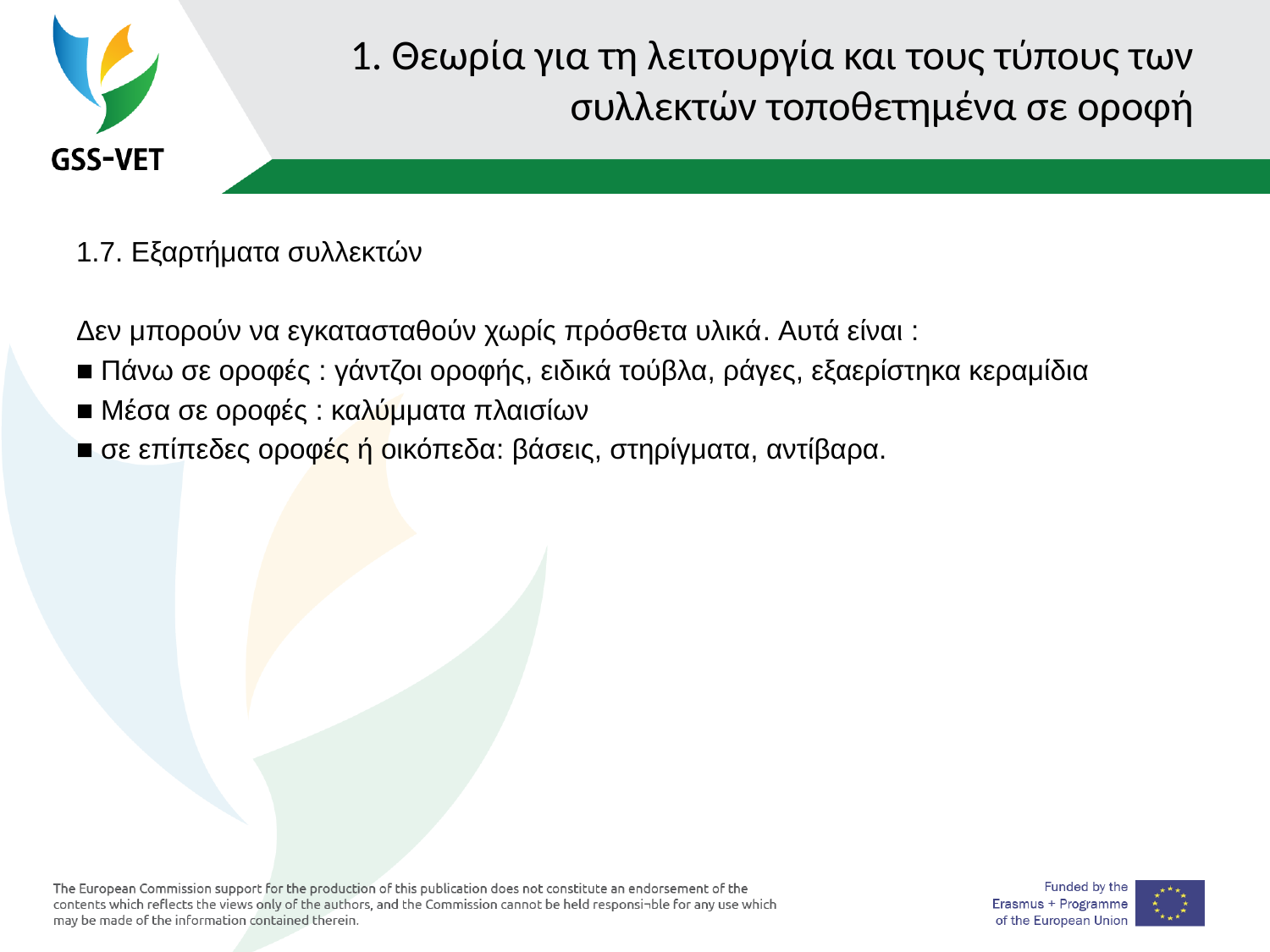

# 1. Θεωρία για τη λειτουργία και τους τύπους των συλλεκτών τοποθετημένα σε οροφή
1.7. Εξαρτήματα συλλεκτών

Δεν μπορούν να εγκατασταθούν χωρίς πρόσθετα υλικά. Αυτά είναι :
■ Πάνω σε οροφές : γάντζοι οροφής, ειδικά τούβλα, ράγες, εξαερίστηκα κεραμίδια
■ Μέσα σε οροφές : καλύμματα πλαισίων
■ σε επίπεδες οροφές ή οικόπεδα: βάσεις, στηρίγματα, αντίβαρα.